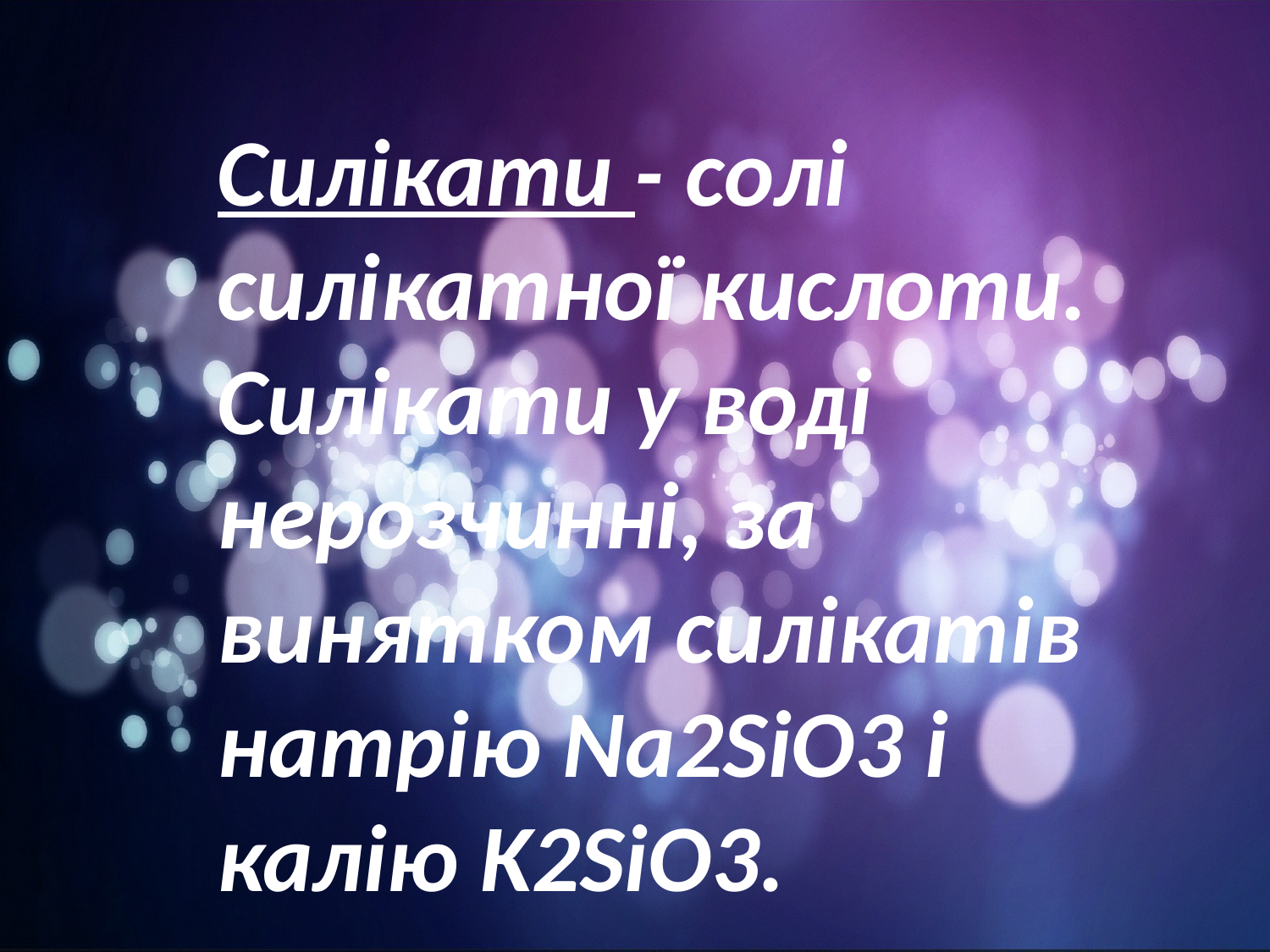

Силікати - солі силікатної кислоти.
Силікати у воді нерозчинні, за винятком силікатів натрію Na2SiO3 і калію K2SiO3.